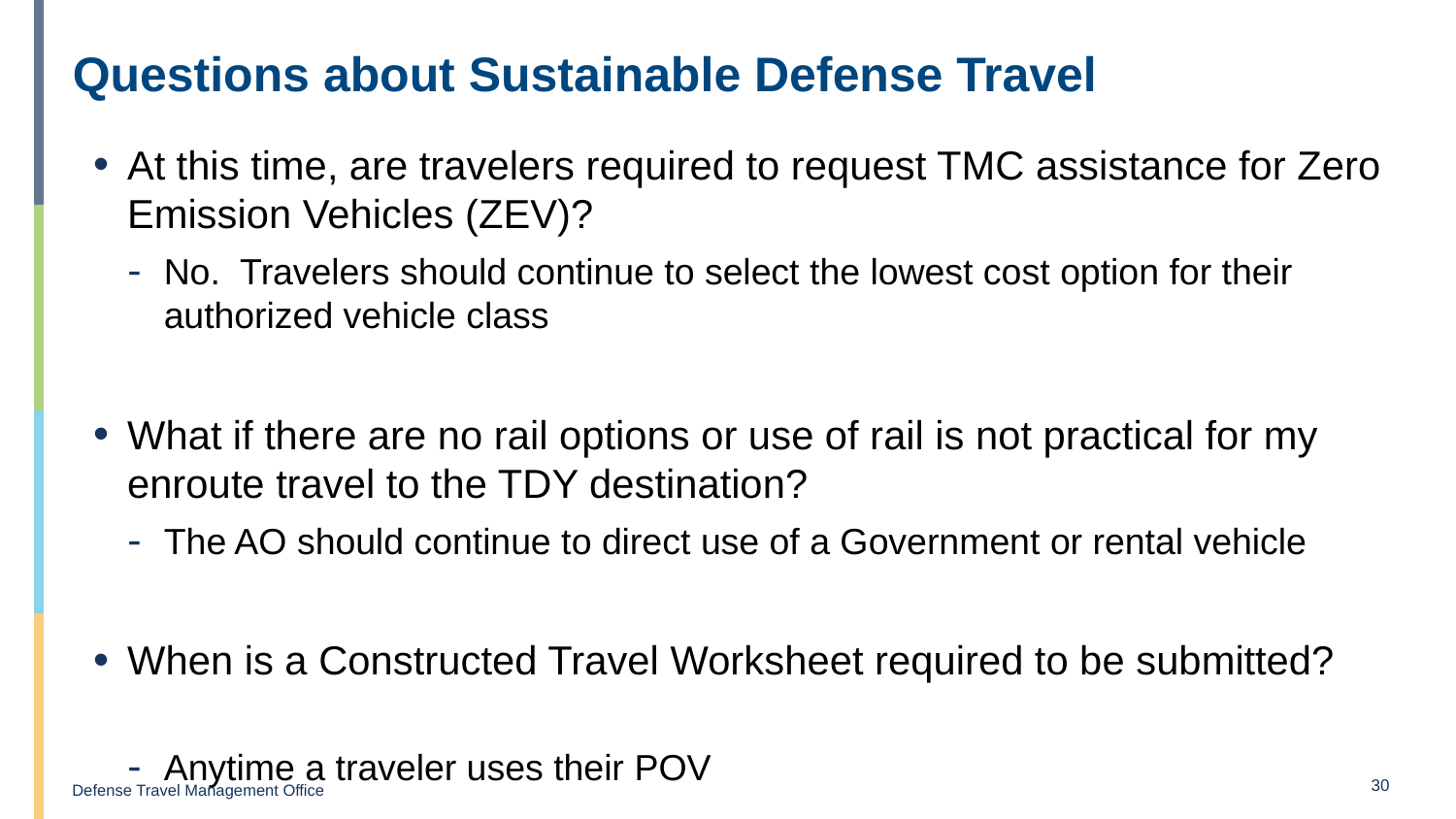

# Questions about Sustainable Defense Travel
At this time, are travelers required to request TMC assistance for Zero Emission Vehicles (ZEV)?
No.  Travelers should continue to select the lowest cost option for their authorized vehicle class

What if there are no rail options or use of rail is not practical for my enroute travel to the TDY destination?
The AO should continue to direct use of a Government or rental vehicle

When is a Constructed Travel Worksheet required to be submitted?
Anytime a traveler uses their POV
30